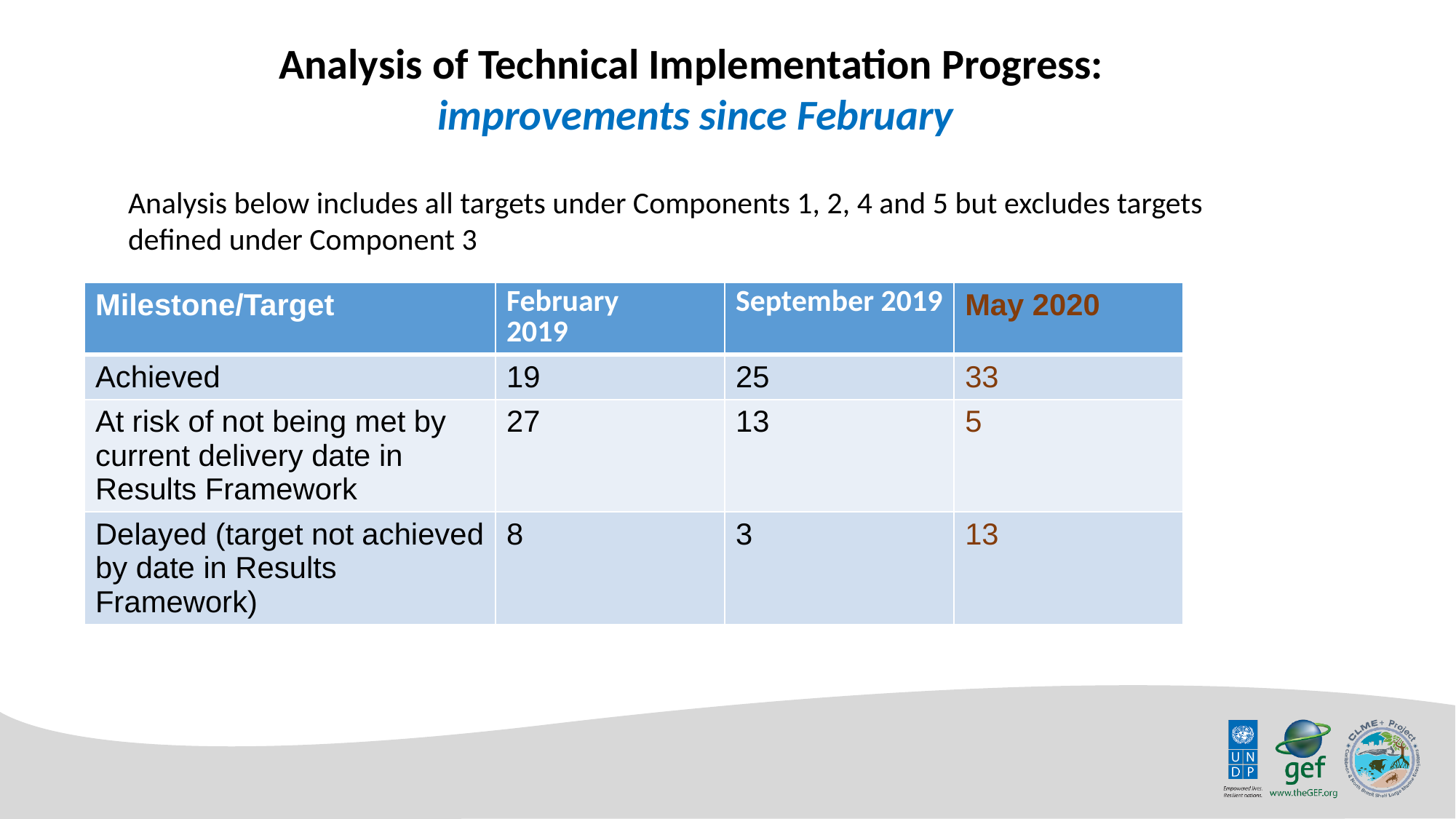

Analysis of Technical Implementation Progress:
 improvements since February
Analysis below includes all targets under Components 1, 2, 4 and 5 but excludes targets defined under Component 3
| Milestone/Target | February 2019 | September 2019 | May 2020 |
| --- | --- | --- | --- |
| Achieved | 19 | 25 | 33 |
| At risk of not being met by current delivery date in Results Framework | 27 | 13 | 5 |
| Delayed (target not achieved by date in Results Framework) | 8 | 3 | 13 |